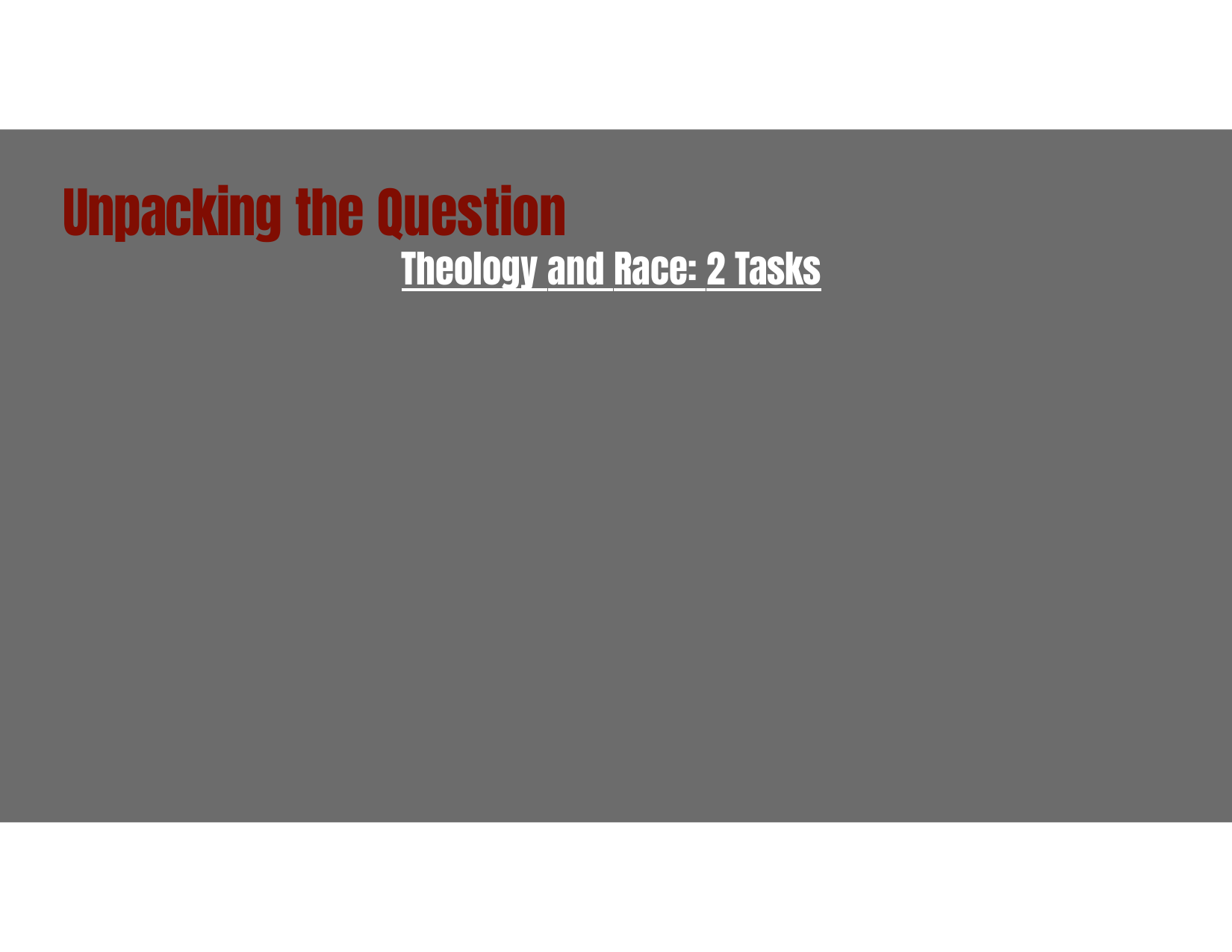

# Unpacking the Question
Theology and Race: 2 Tasks